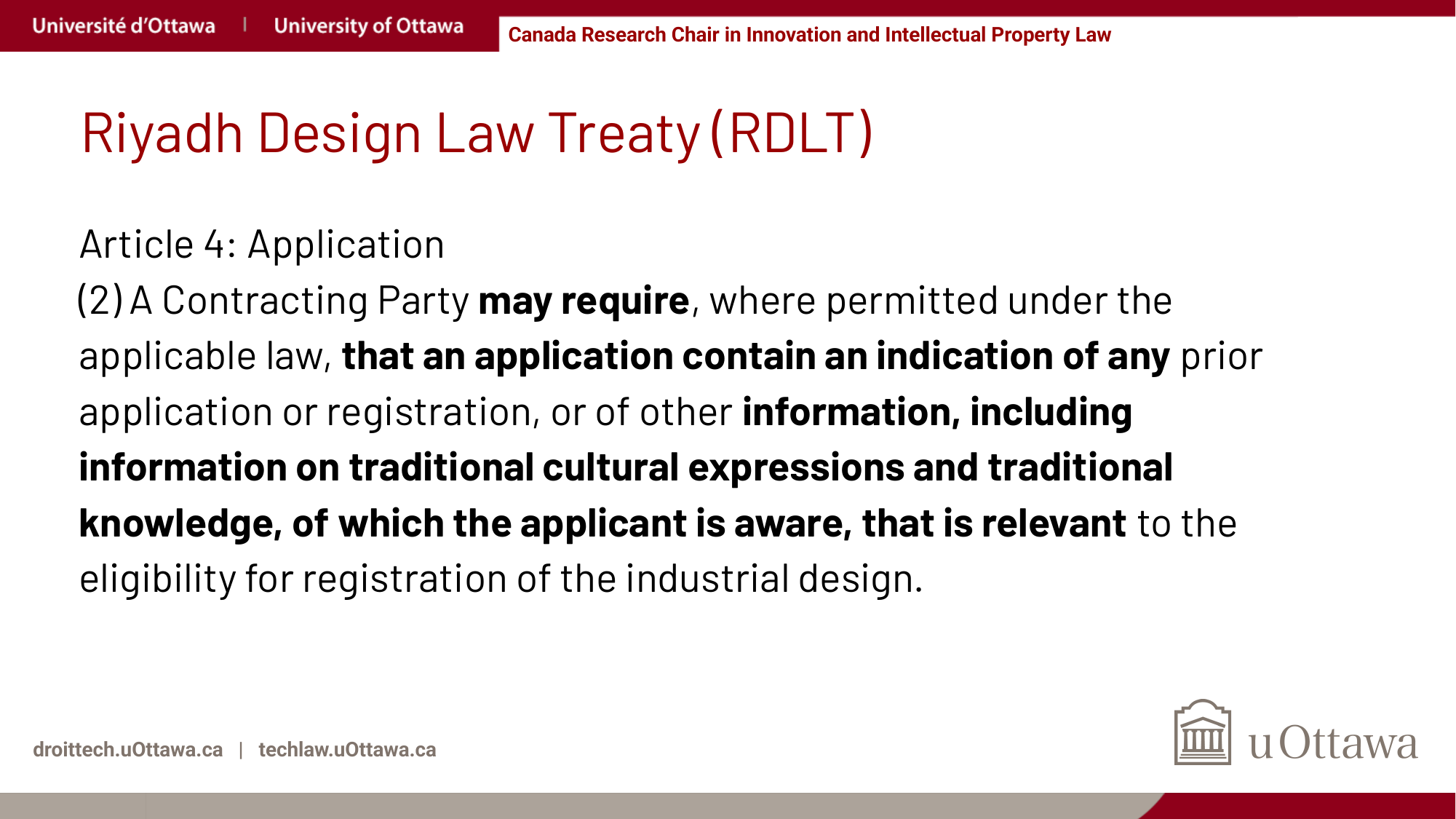

# Riyadh Design Law Treaty (RDLT)
Article 4: Application
(2) A Contracting Party may require, where permitted under the applicable law, that an application contain an indication of any prior application or registration, or of other information, including information on traditional cultural expressions and traditional knowledge, of which the applicant is aware, that is relevant to the eligibility for registration of the industrial design.